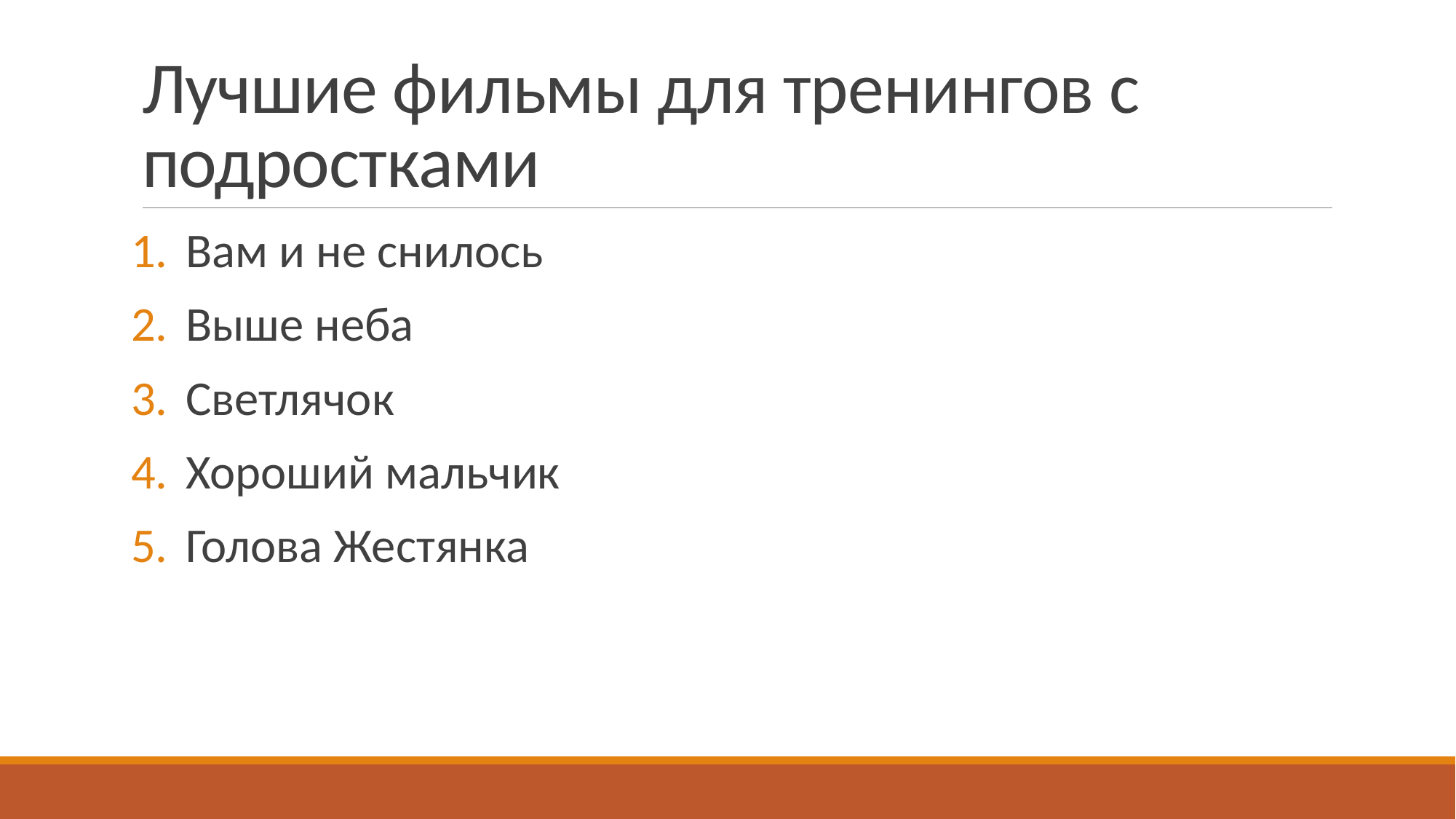

# Лучшие фильмы для тренингов с подростками
Вам и не снилось
Выше неба
Светлячок
Хороший мальчик
Голова Жестянка